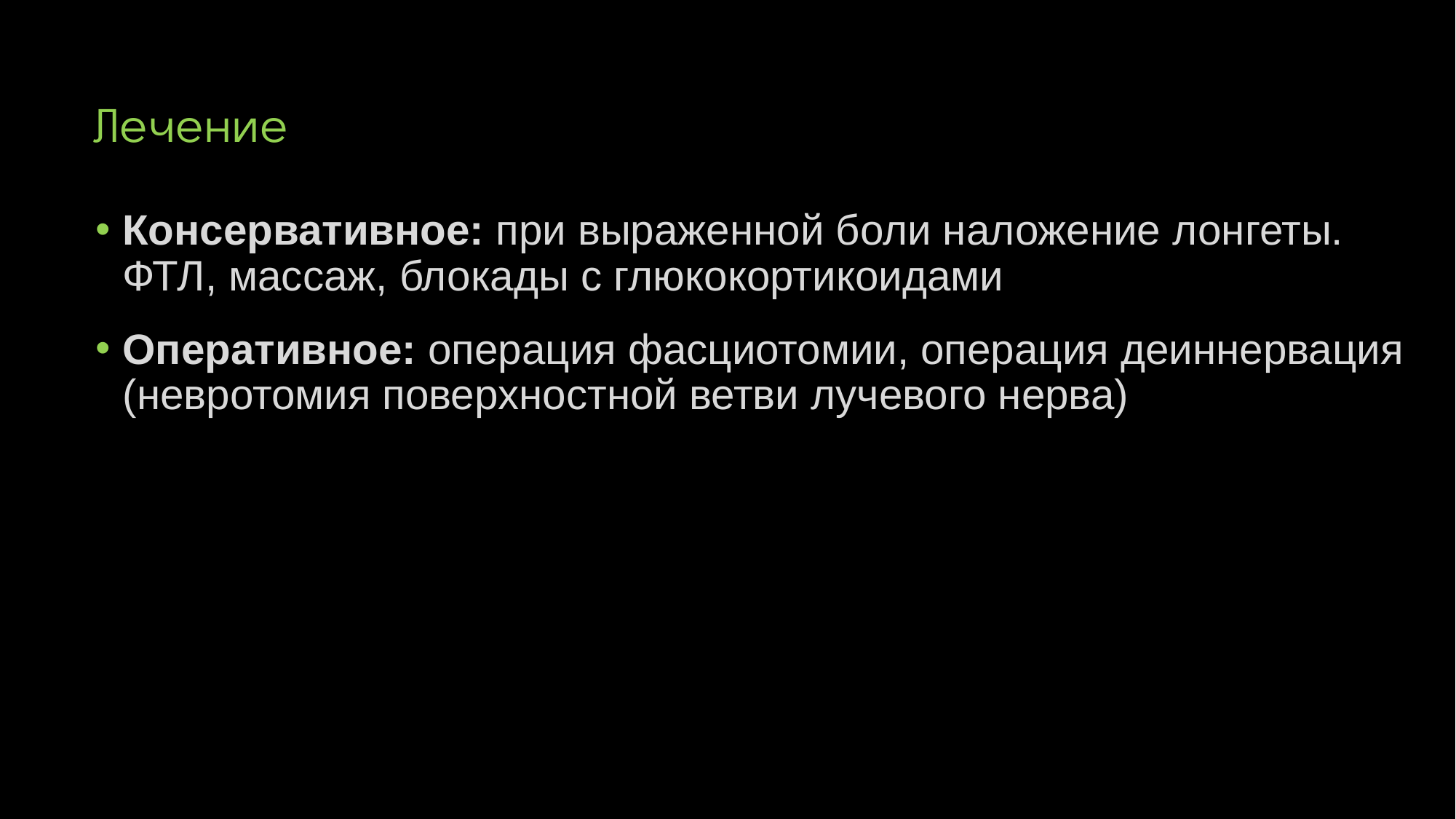

# Лечение
Консервативное: при выраженной боли наложение лонгеты. ФТЛ, массаж, блокады с глюкокортикоидами
Оперативное: операция фасциотомии, операция деиннервация (невротомия поверхностной ветви лучевого нерва)